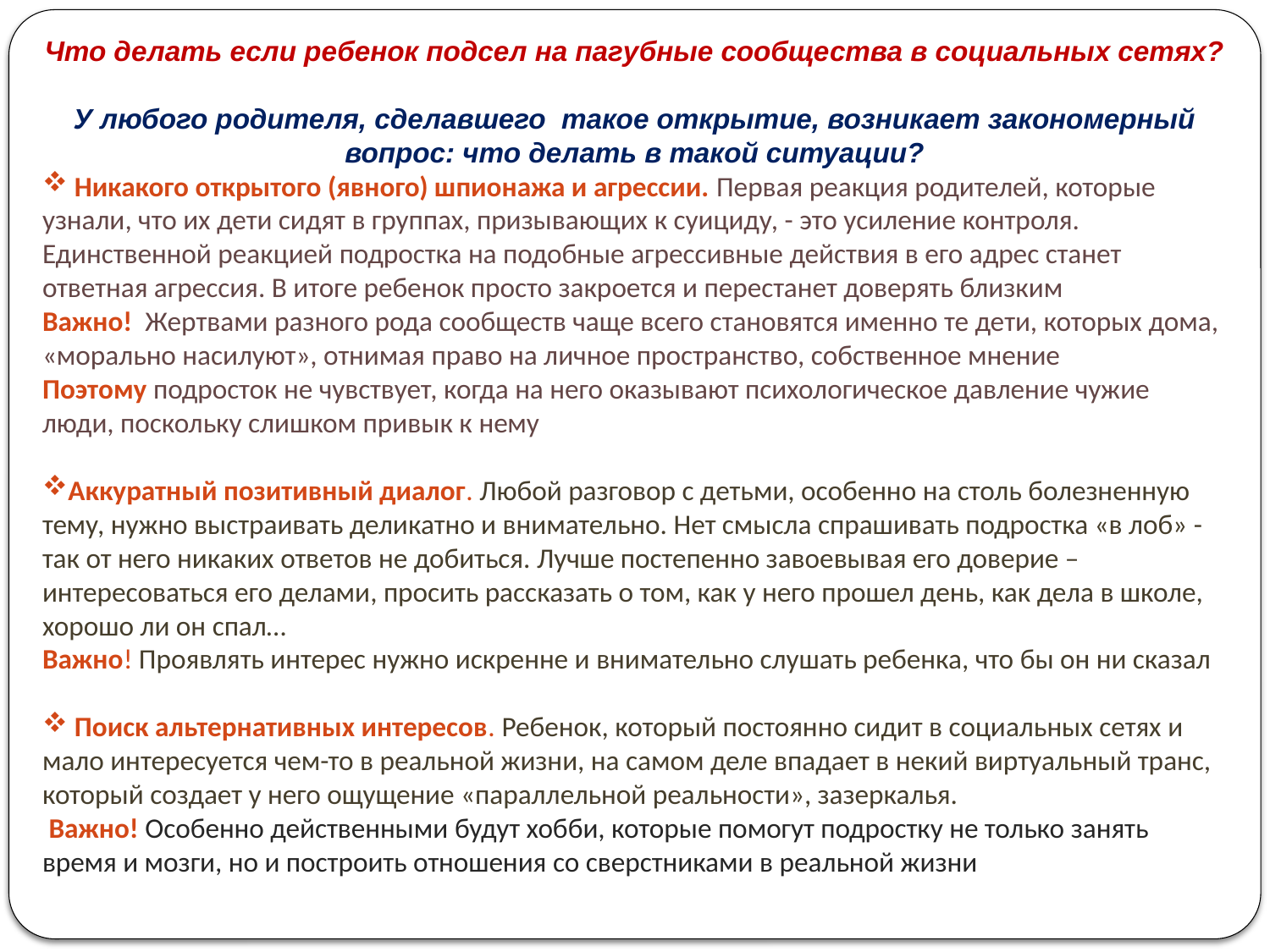

Что делать если ребенок подсел на пагубные сообщества в социальных сетях?

У любого родителя, сделавшего  такое открытие, возникает закономерный вопрос: что делать в такой ситуации?
 Никакого открытого (явного) шпионажа и агрессии. Первая реакция родителей, которые узнали, что их дети сидят в группах, призывающих к суициду, - это усиление контроля. Единственной реакцией подростка на подобные агрессивные действия в его адрес станет ответная агрессия. В итоге ребенок просто закроется и перестанет доверять близким
Важно!  Жертвами разного рода сообществ чаще всего становятся именно те дети, которых дома, «морально насилуют», отнимая право на личное пространство, собственное мнение
Поэтому подросток не чувствует, когда на него оказывают психологическое давление чужие люди, поскольку слишком привык к нему

Аккуратный позитивный диалог. Любой разговор с детьми, особенно на столь болезненную тему, нужно выстраивать деликатно и внимательно. Нет смысла спрашивать подростка «в лоб» - так от него никаких ответов не добиться. Лучше постепенно завоевывая его доверие – интересоваться его делами, просить рассказать о том, как у него прошел день, как дела в школе, хорошо ли он спал…
Важно! Проявлять интерес нужно искренне и внимательно слушать ребенка, что бы он ни сказал

 Поиск альтернативных интересов. Ребенок, который постоянно сидит в социальных сетях и мало интересуется чем-то в реальной жизни, на самом деле впадает в некий виртуальный транс, который создает у него ощущение «параллельной реальности», зазеркалья.
 Важно! Особенно действенными будут хобби, которые помогут подростку не только занять время и мозги, но и построить отношения со сверстниками в реальной жизни